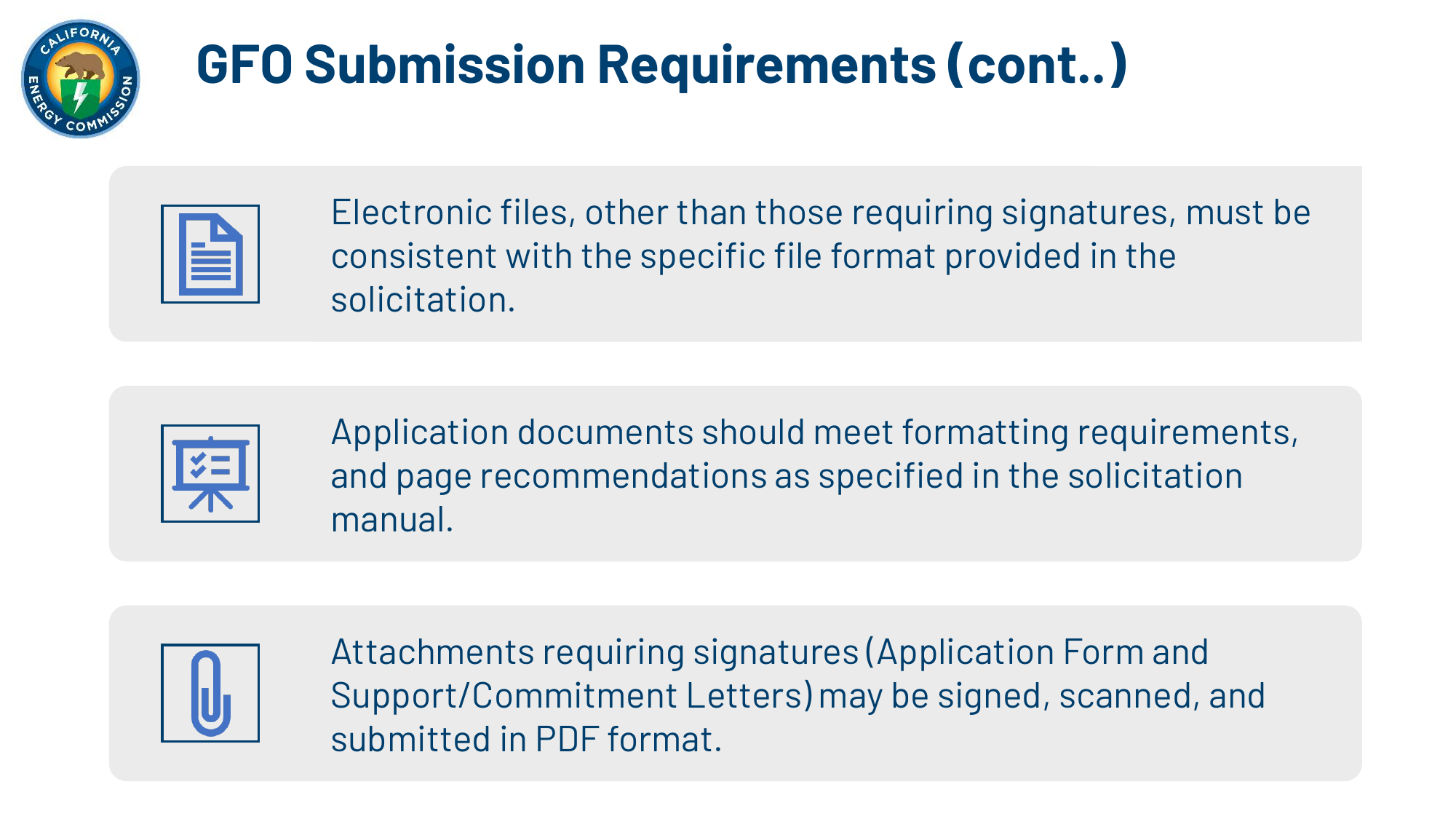

GFO Submission Requirements (cont..)
Electronic files, other than those requiring signatures, must be consistent with the specific file format provided in the solicitation.
Application documents should meet formatting requirements, and page recommendations as specified in the solicitation manual.
Attachments requiring signatures (Application Form and Support/Commitment Letters) may be signed, scanned, and submitted in PDF format.